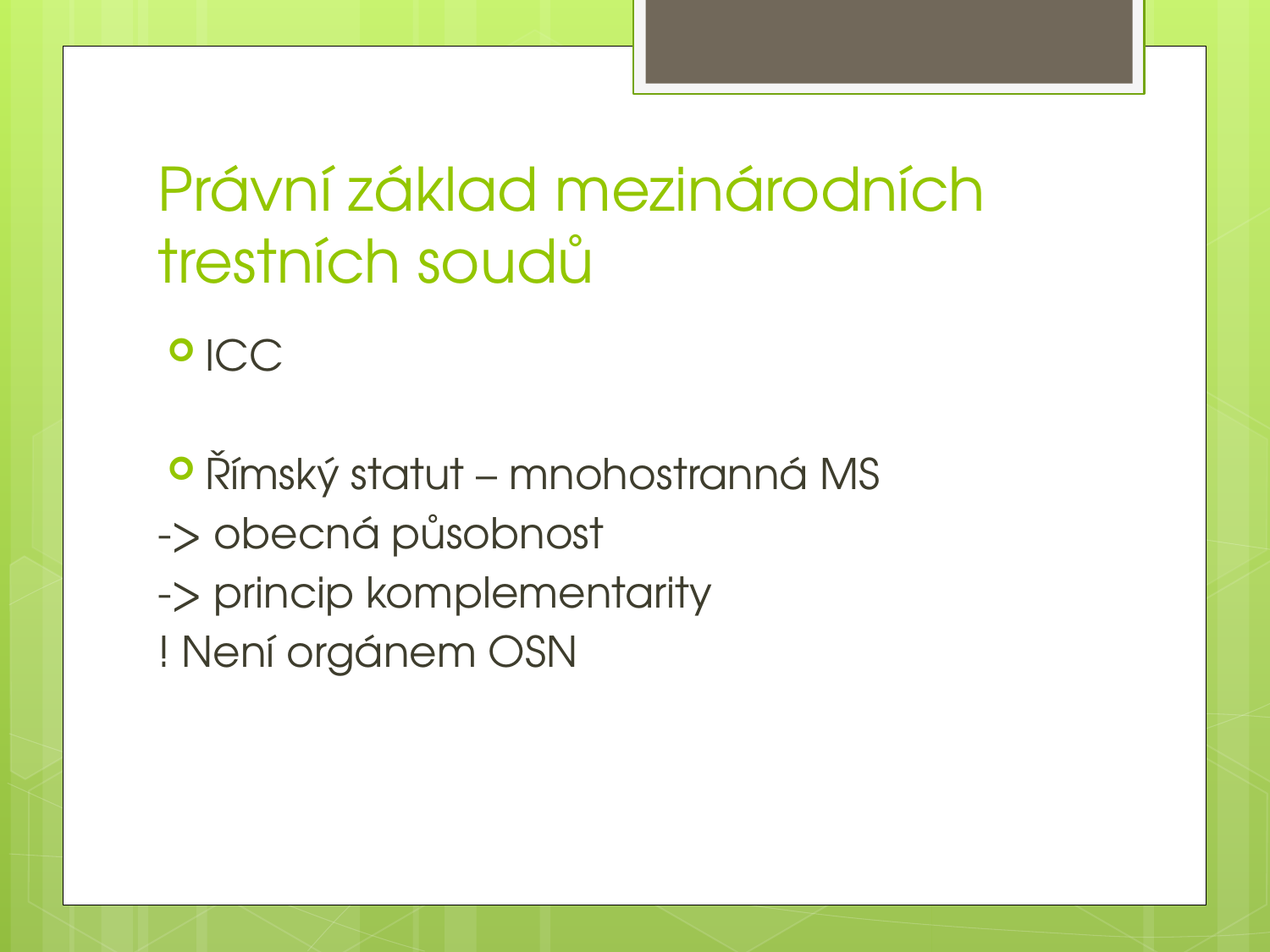

# Právní základ mezinárodních trestních soudů
ICC

Římský statut – mnohostranná MS
-> obecná působnost
-> princip komplementarity
! Není orgánem OSN